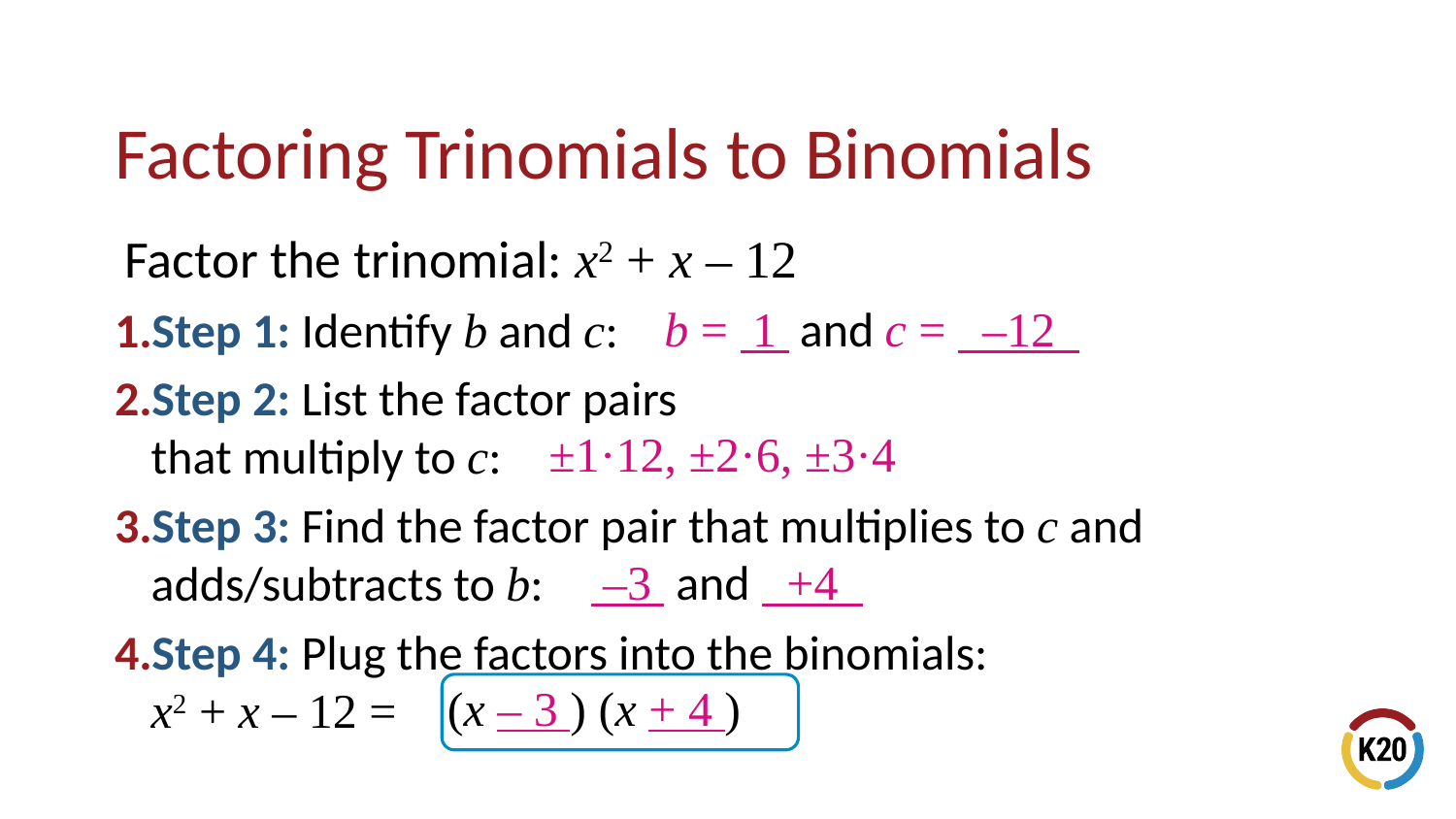

Factor the trinomial: x2 + x – 12
Step 1: Identify b and c:
Step 2: List the factor pairs
that multiply to c:
Step 3: Find the factor pair that multiplies to c and adds/subtracts to b:
Step 4: Plug the factors into the binomials:
x2 + x – 12 =
# Factoring Trinomials to Binomials
b =  1  and c =   –12  .
±1·12, ±2·6, ±3·4
 –3  and   +4  .
(x – 3 ) (x + 4 )